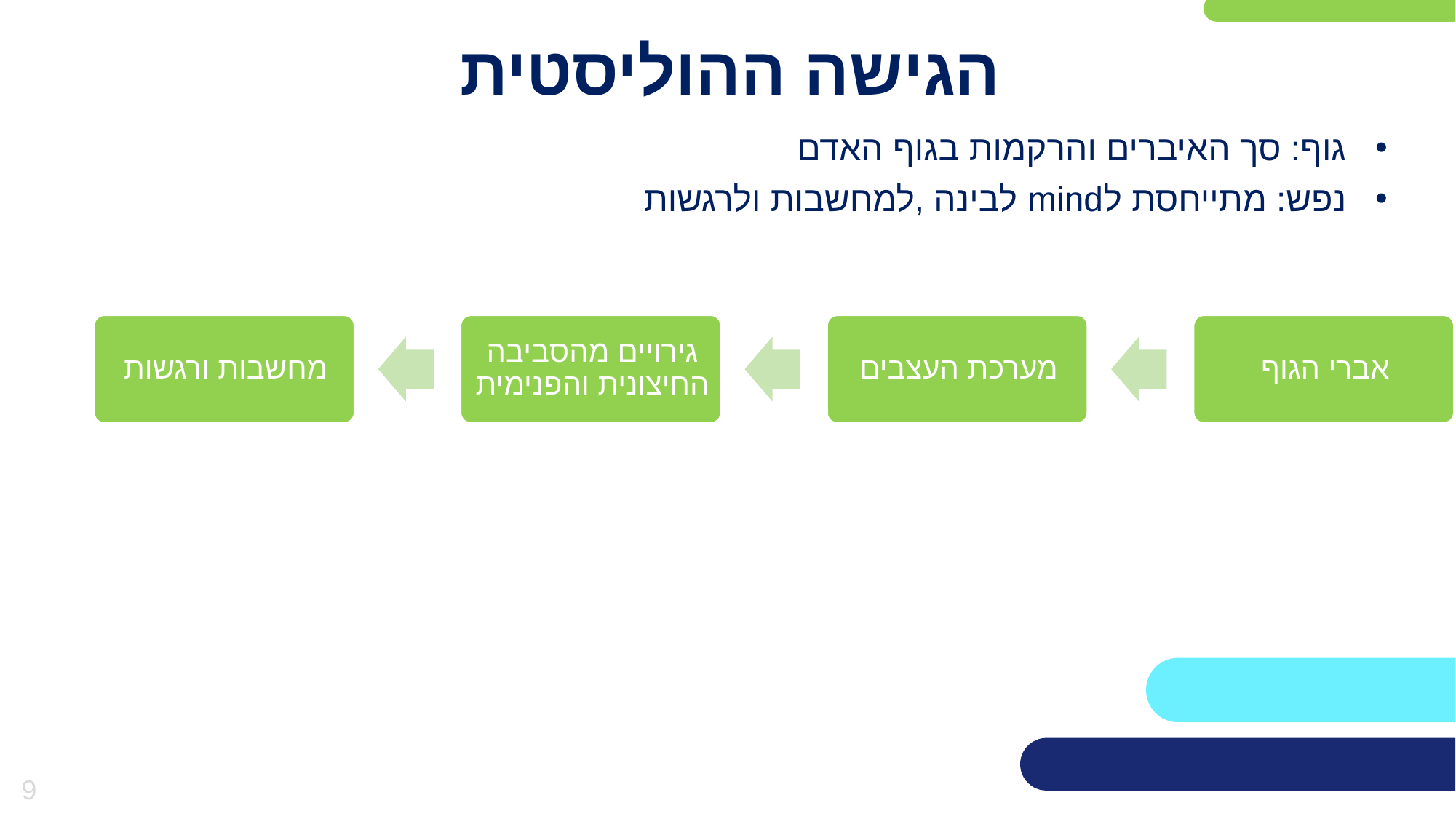

פריסה 2
(הפריסות שונות זו מזו במיקום תיבות הטקסט וגרפיקה הרקע, ותוכלו לגוון ביניהן)
הגישה ההוליסטית
גוף: סך האיברים והרקמות בגוף האדם
נפש: מתייחסת לmind לבינה ,למחשבות ולרגשות

את השקופית הזו תוכלו לשכפל, על מנת ליצור שקופיות נוספות הזהות לה – אליהן תוכלו להכניס את התכנים.

כדי לשכפל אותה, לחצו עליה קליק ימיני בתפריט השקופיות בצד ובחרו " שכפל שקופית" או "Duplicate Slide"
(מחקו ריבוע זה לאחר הקריאה)
אברי הגוף

מערכת העצבים

גירויים מהסביבה החיצונית והפנימית

מחשבות ורגשות